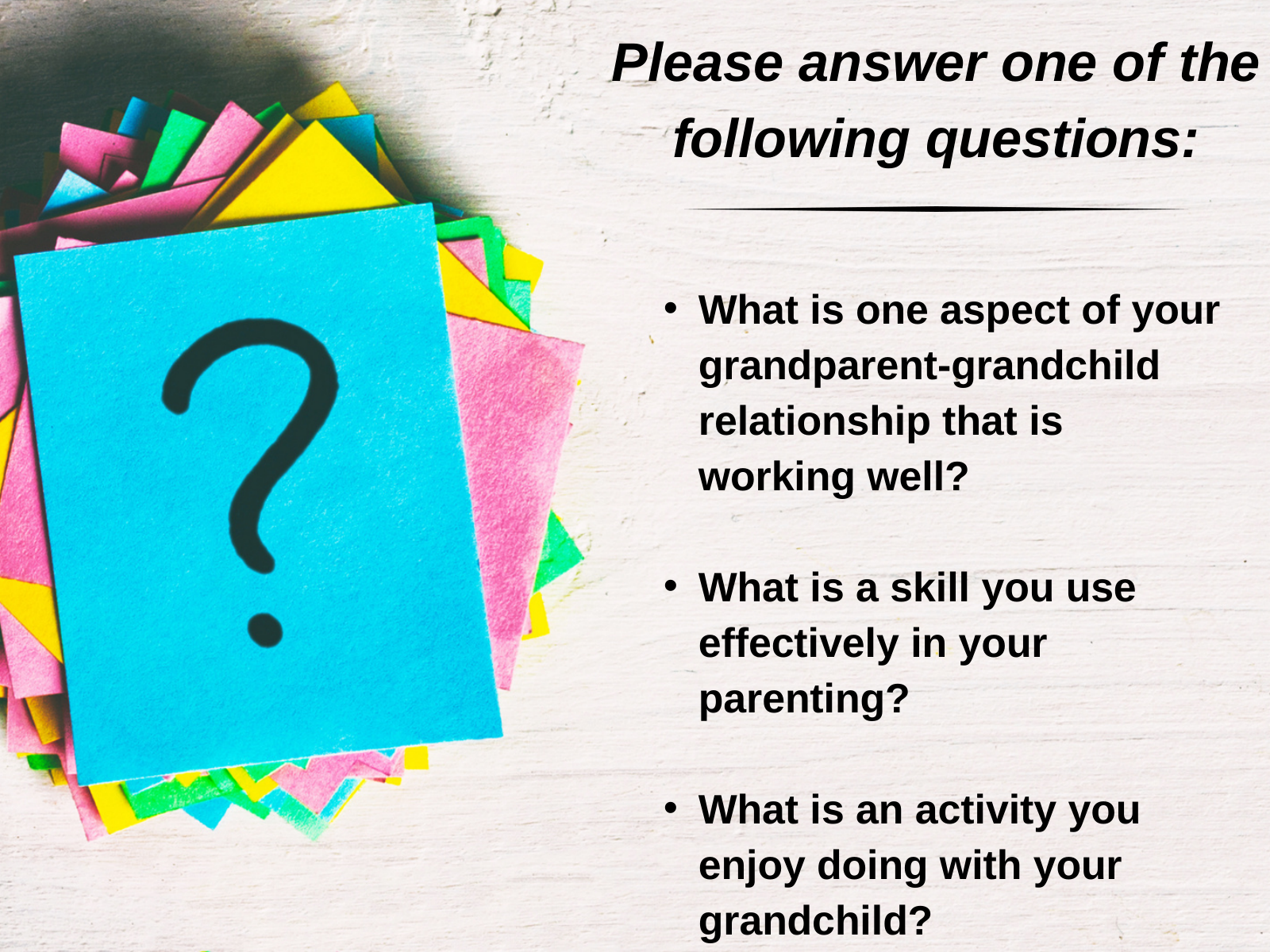

Please answer one of the following questions:

What is one aspect of your grandparent-grandchild relationship that is working well?

What is a skill you use effectively in your parenting?

What is an activity you enjoy doing with your grandchild?